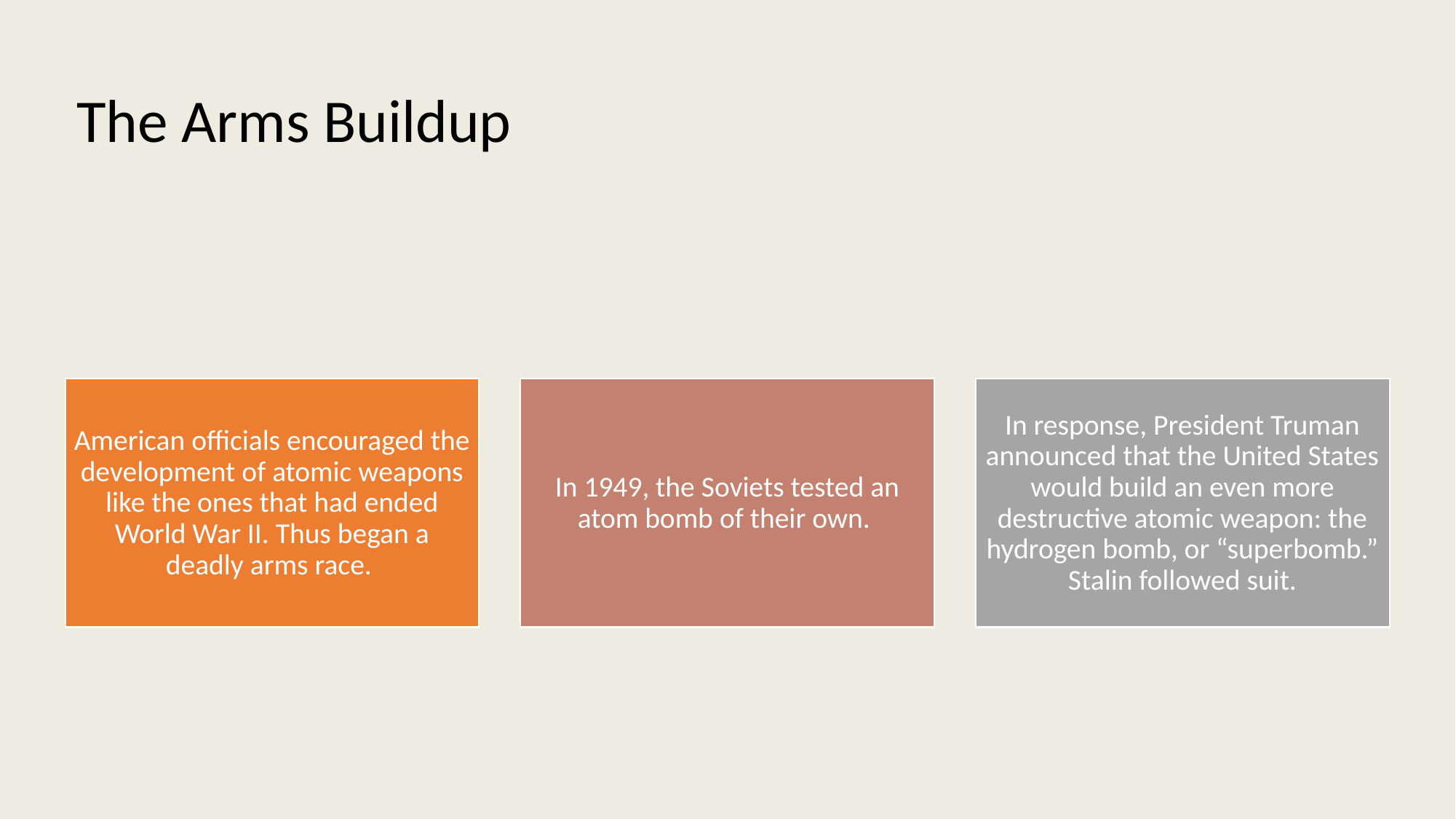

# The Arms Buildup
American officials encouraged the development of atomic weapons like the ones that had ended World War II. Thus began a deadly arms race.
In 1949, the Soviets tested an atom bomb of their own.
In response, President Truman announced that the United States would build an even more destructive atomic weapon: the hydrogen bomb, or “superbomb.” Stalin followed suit.